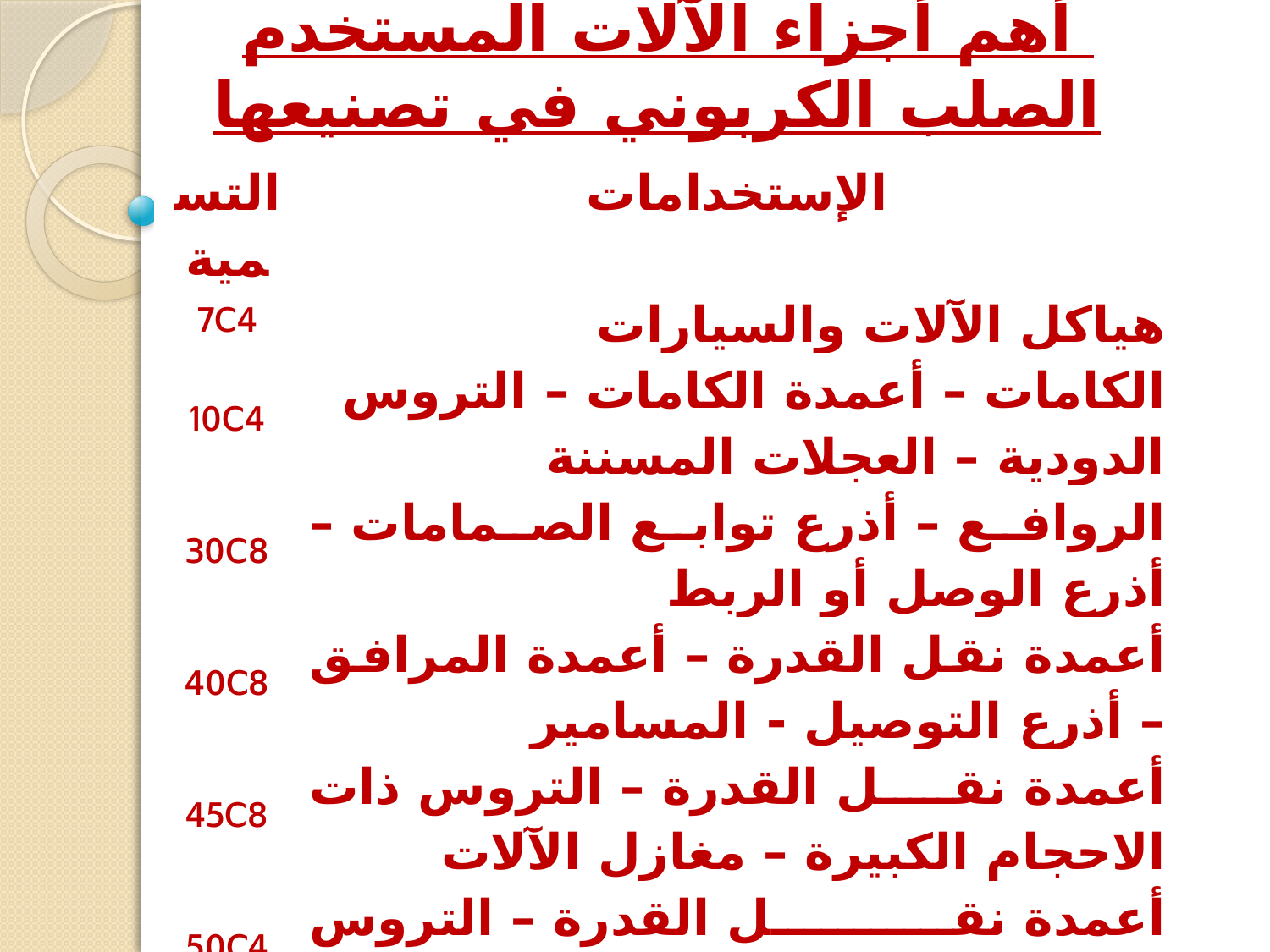

# أهم أجزاء الآلات المستخدم الصلب الكربوني في تصنيعها
| التسمية | الإستخدامات |
| --- | --- |
| 7C4 | هياكل الآلات والسيارات |
| 10C4 | الكامات – أعمدة الكامات – التروس الدودية – العجلات المسننة |
| 30C8 | الروافع – أذرع توابع الصمامات – أذرع الوصل أو الربط |
| 40C8 | أعمدة نقل القدرة – أعمدة المرافق – أذرع التوصيل - المسامير |
| 45C8 | أعمدة نقل القدرة – التروس ذات الاحجام الكبيرة – مغازل الآلات |
| 50C4 | أعمدة نقل القدرة – التروس المخروطية والدودية - الإسطوانات |
| 55C8 | أجزاء متوسطة المقاومة للتآكل (التروس – الكامات – العجلات المسننة – الخوابير – الإسطوانات) |
| 60C4 | مغازل الآلات – المسامير المقساه – التروس التاجية |
| 65C6 | اليايات الحلزونية والورقية |